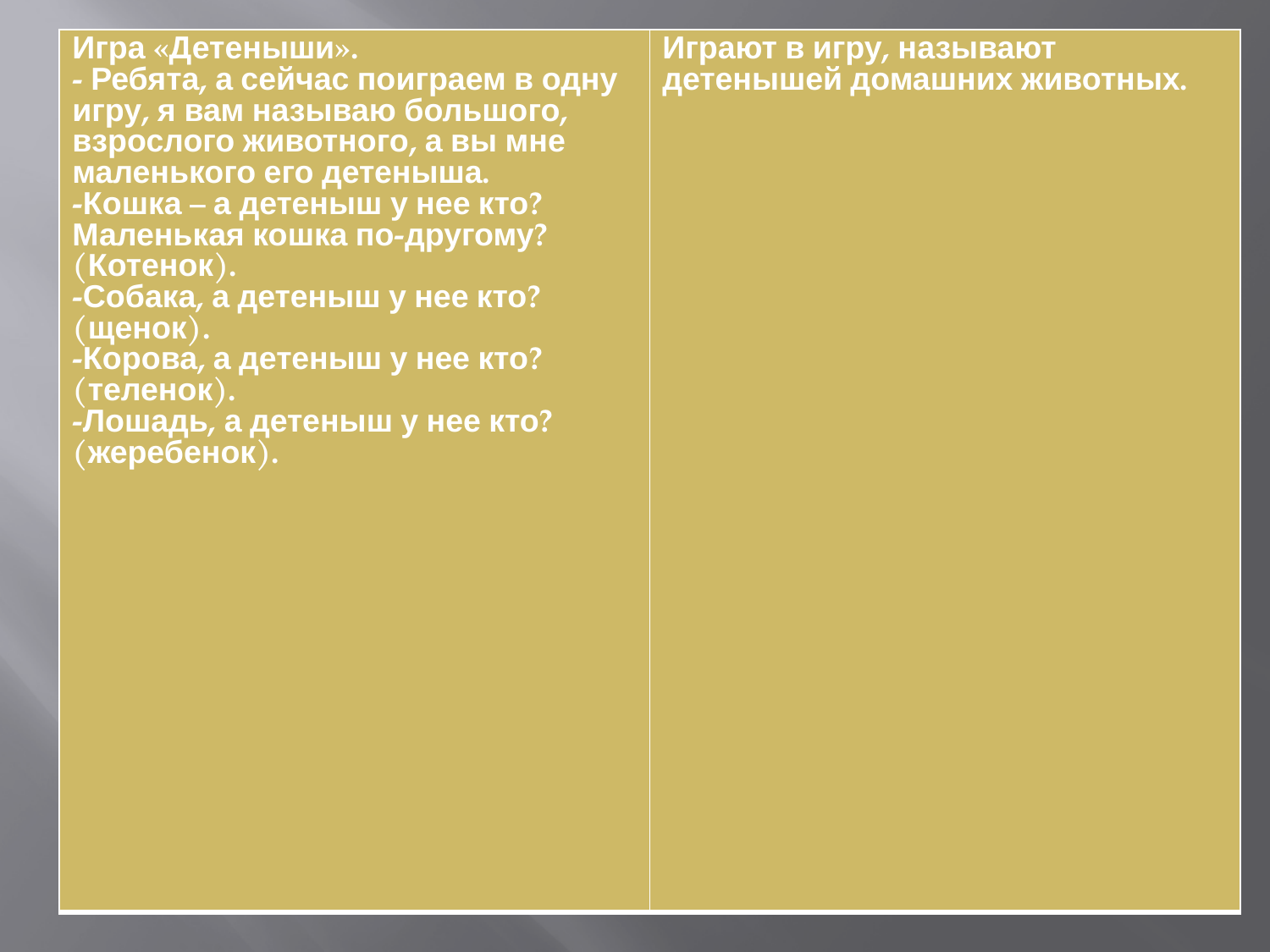

| Игра «Детеныши». - Ребята, а сейчас поиграем в одну игру, я вам называю большого, взрослого животного, а вы мне маленького его детеныша. -Кошка – а детеныш у нее кто? Маленькая кошка по-другому? (Котенок). -Собака, а детеныш у нее кто? (щенок). -Корова, а детеныш у нее кто? (теленок). -Лошадь, а детеныш у нее кто? (жеребенок). | Играют в игру, называют детенышей домашних животных. |
| --- | --- |
#